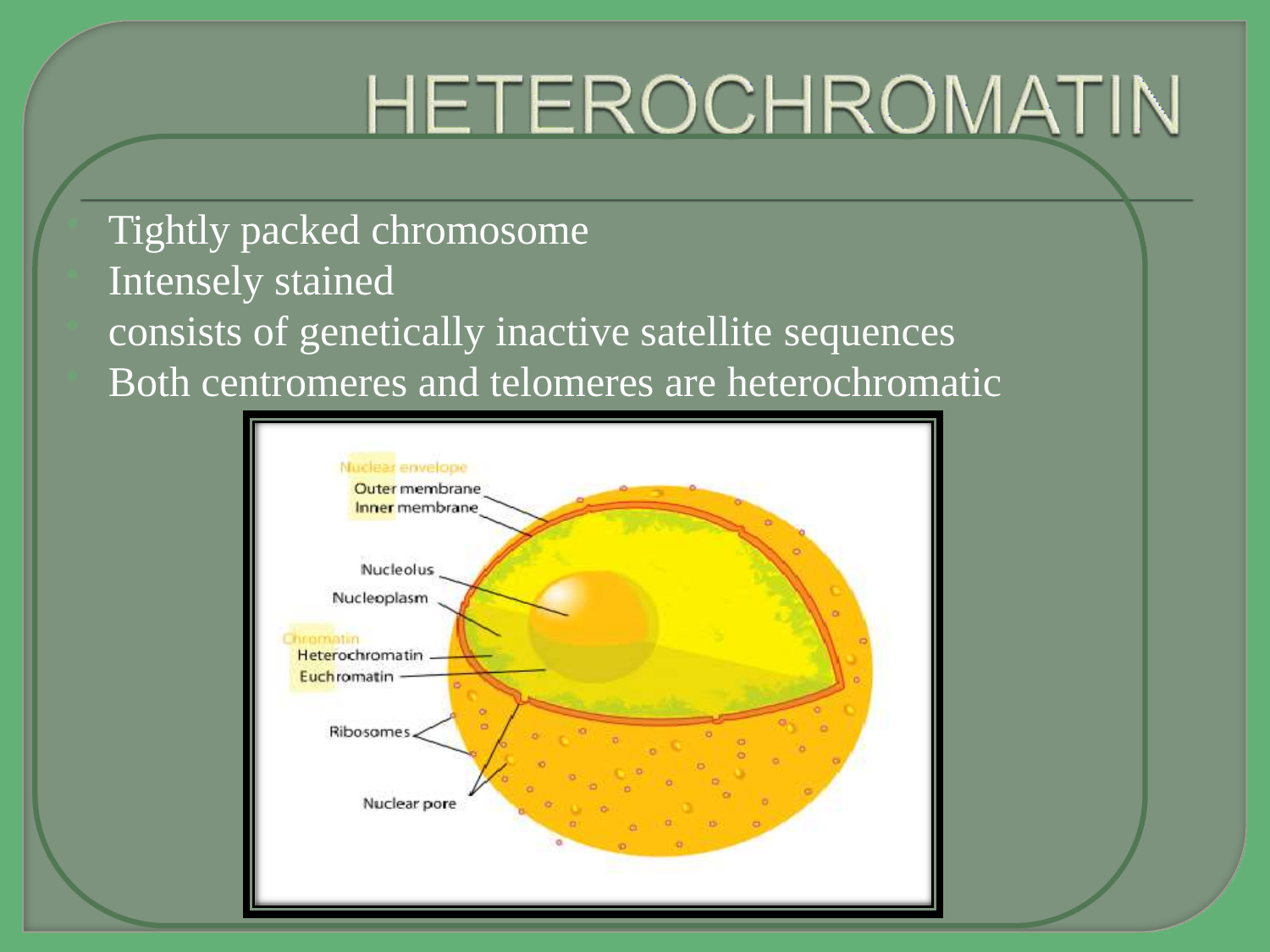

Tightly packed chromosome
Intensely stained
consists of genetically inactive satellite sequences
Both centromeres and telomeres are heterochromatic